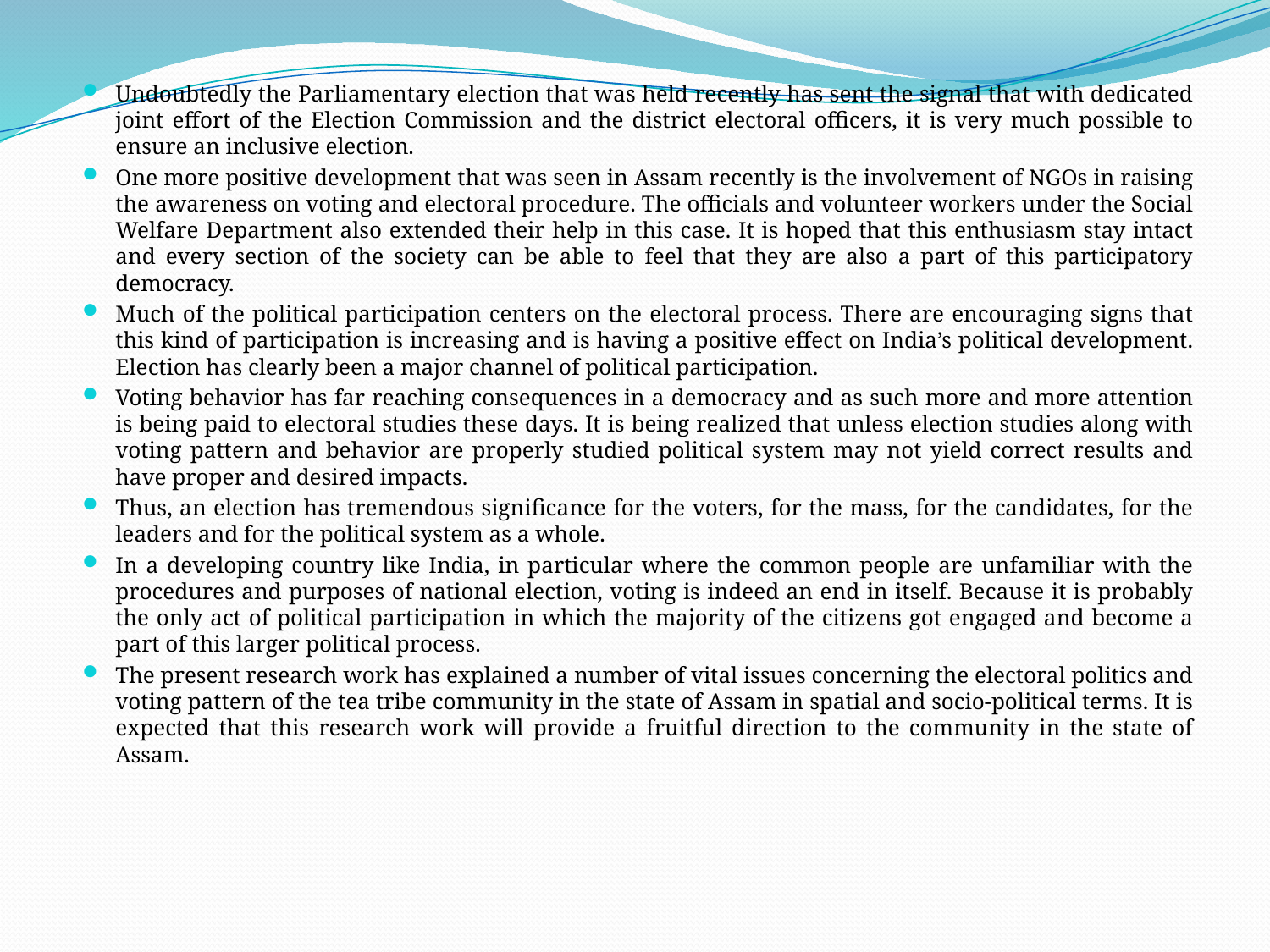

Undoubtedly the Parliamentary election that was held recently has sent the signal that with dedicated joint effort of the Election Commission and the district electoral officers, it is very much possible to ensure an inclusive election.
One more positive development that was seen in Assam recently is the involvement of NGOs in raising the awareness on voting and electoral procedure. The officials and volunteer workers under the Social Welfare Department also extended their help in this case. It is hoped that this enthusiasm stay intact and every section of the society can be able to feel that they are also a part of this participatory democracy.
Much of the political participation centers on the electoral process. There are encouraging signs that this kind of participation is increasing and is having a positive effect on India’s political development. Election has clearly been a major channel of political participation.
Voting behavior has far reaching consequences in a democracy and as such more and more attention is being paid to electoral studies these days. It is being realized that unless election studies along with voting pattern and behavior are properly studied political system may not yield correct results and have proper and desired impacts.
Thus, an election has tremendous significance for the voters, for the mass, for the candidates, for the leaders and for the political system as a whole.
In a developing country like India, in particular where the common people are unfamiliar with the procedures and purposes of national election, voting is indeed an end in itself. Because it is probably the only act of political participation in which the majority of the citizens got engaged and become a part of this larger political process.
The present research work has explained a number of vital issues concerning the electoral politics and voting pattern of the tea tribe community in the state of Assam in spatial and socio-political terms. It is expected that this research work will provide a fruitful direction to the community in the state of Assam.